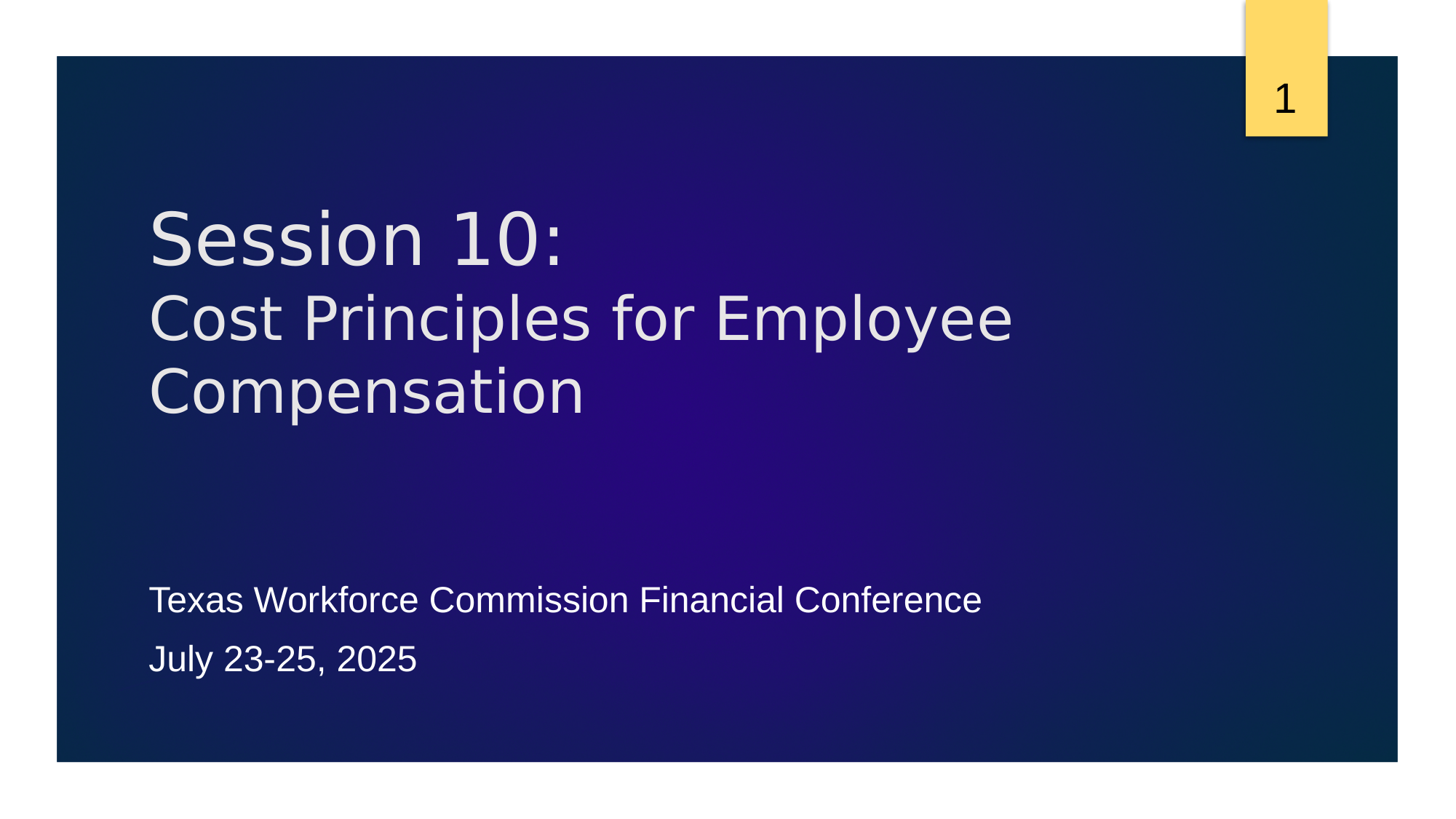

1
# Session 10: Cost Principles for Employee Compensation
Texas Workforce Commission Financial Conference
July 23-25, 2025